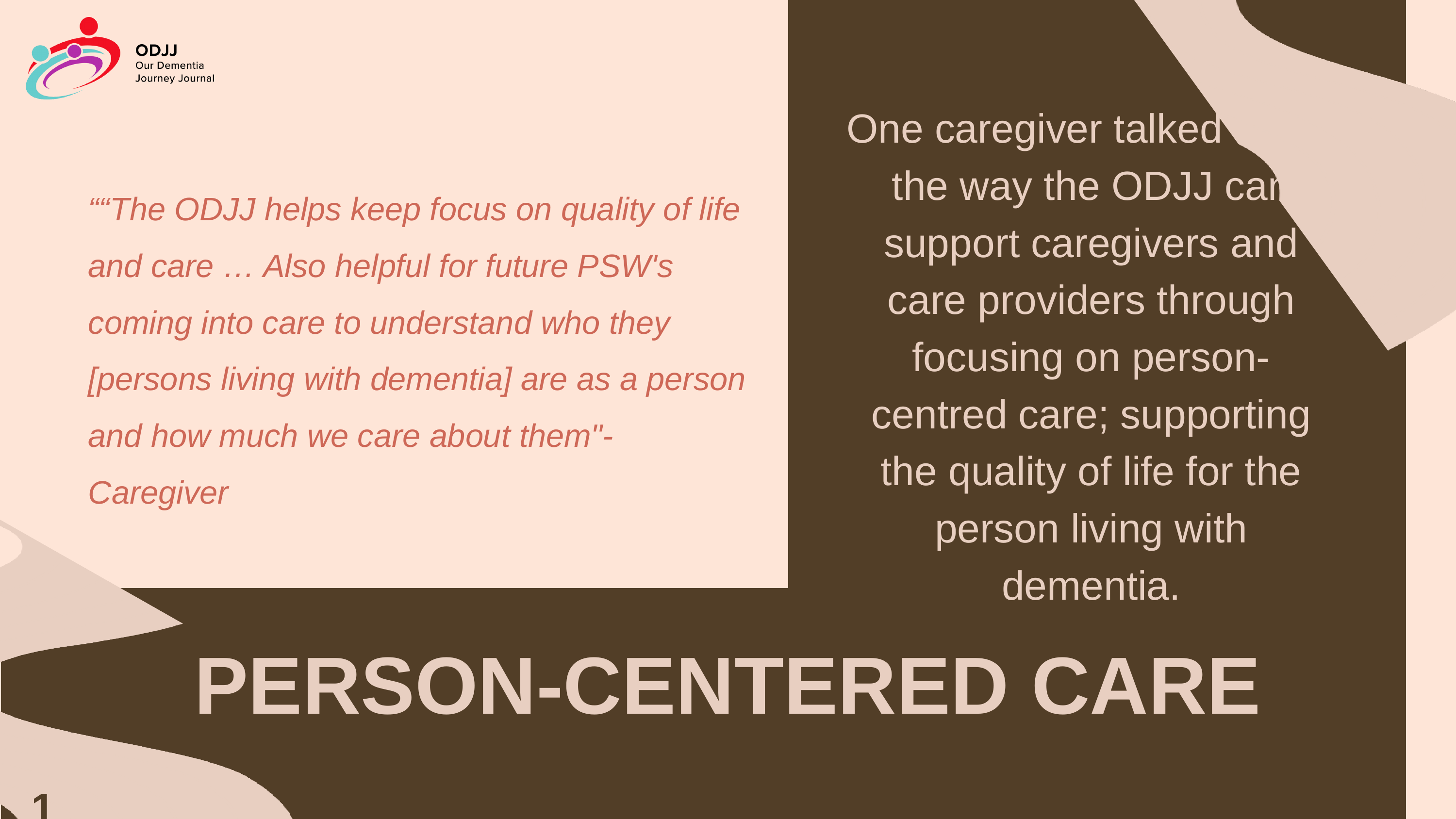

One caregiver talked about the way the ODJJ can support caregivers and care providers through focusing on person-centred care; supporting the quality of life for the person living with dementia.
““The ODJJ helps keep focus on quality of life and care … Also helpful for future PSW's coming into care to understand who they [persons living with dementia] are as a person and how much we care about them"- Caregiver

PERSON-CENTERED CARE
10